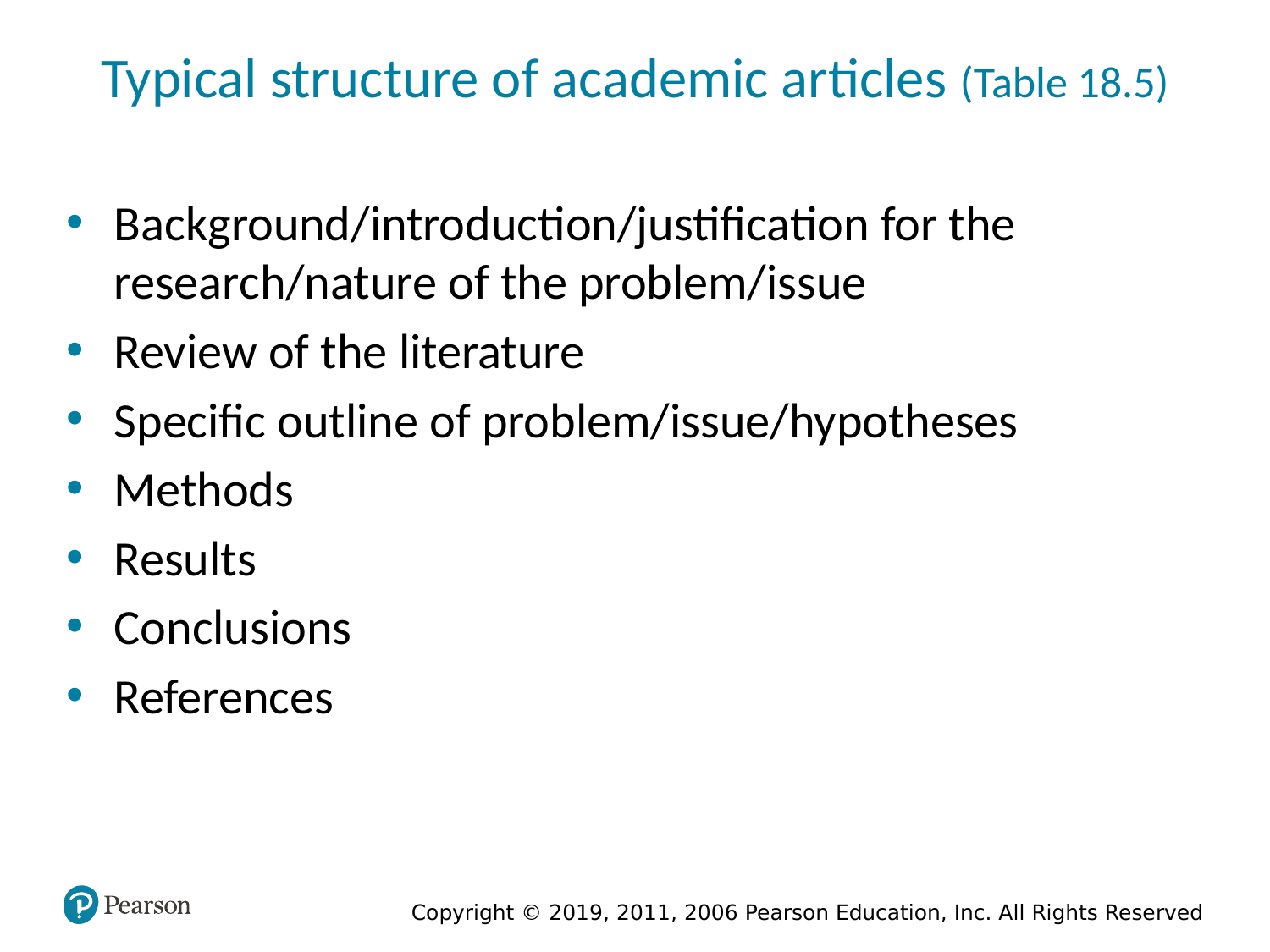

# Typical structure of academic articles (Table 18.5)
Background/introduction/justification for the research/nature of the problem/issue
Review of the literature
Specific outline of problem/issue/hypotheses
Methods
Results
Conclusions
References